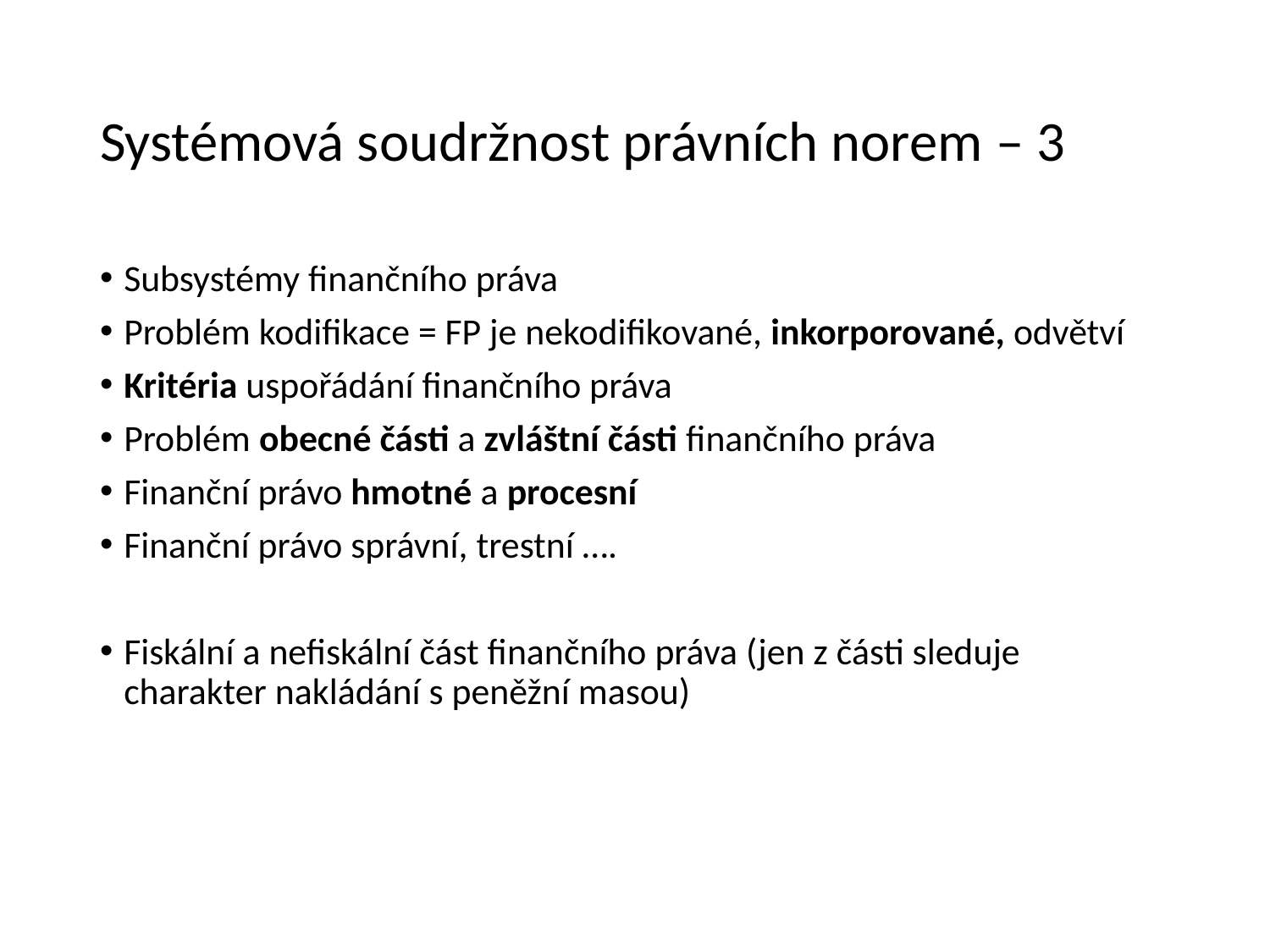

# Systémová soudržnost právních norem – 3
Subsystémy finančního práva
Problém kodifikace = FP je nekodifikované, inkorporované, odvětví
Kritéria uspořádání finančního práva
Problém obecné části a zvláštní části finančního práva
Finanční právo hmotné a procesní
Finanční právo správní, trestní ….

Fiskální a nefiskální část finančního práva (jen z části sleduje charakter nakládání s peněžní masou)